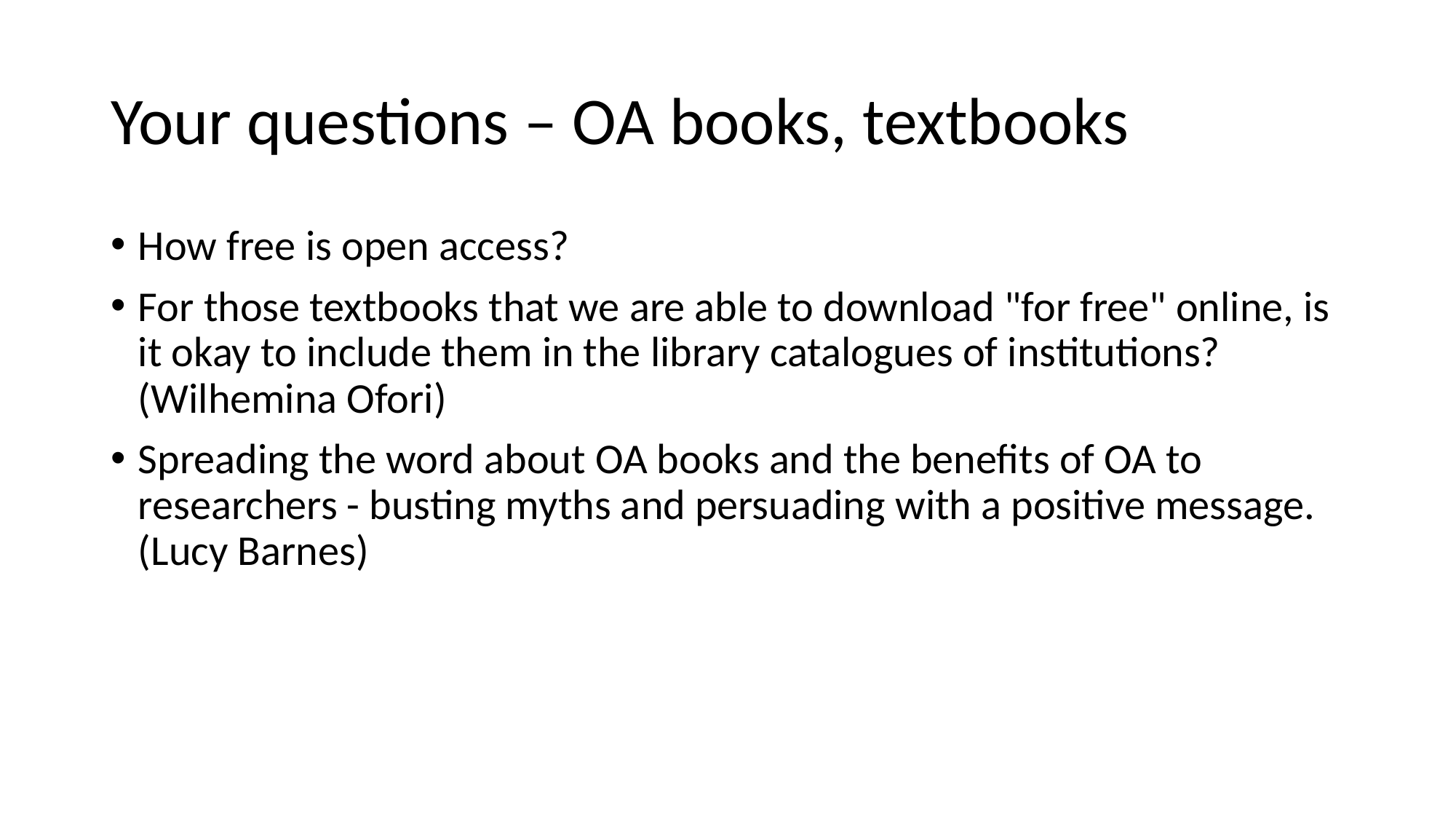

# Your questions – OA books, textbooks
How free is open access?
For those textbooks that we are able to download "for free" online, is it okay to include them in the library catalogues of institutions? (Wilhemina Ofori)
Spreading the word about OA books and the benefits of OA to researchers - busting myths and persuading with a positive message. (Lucy Barnes)